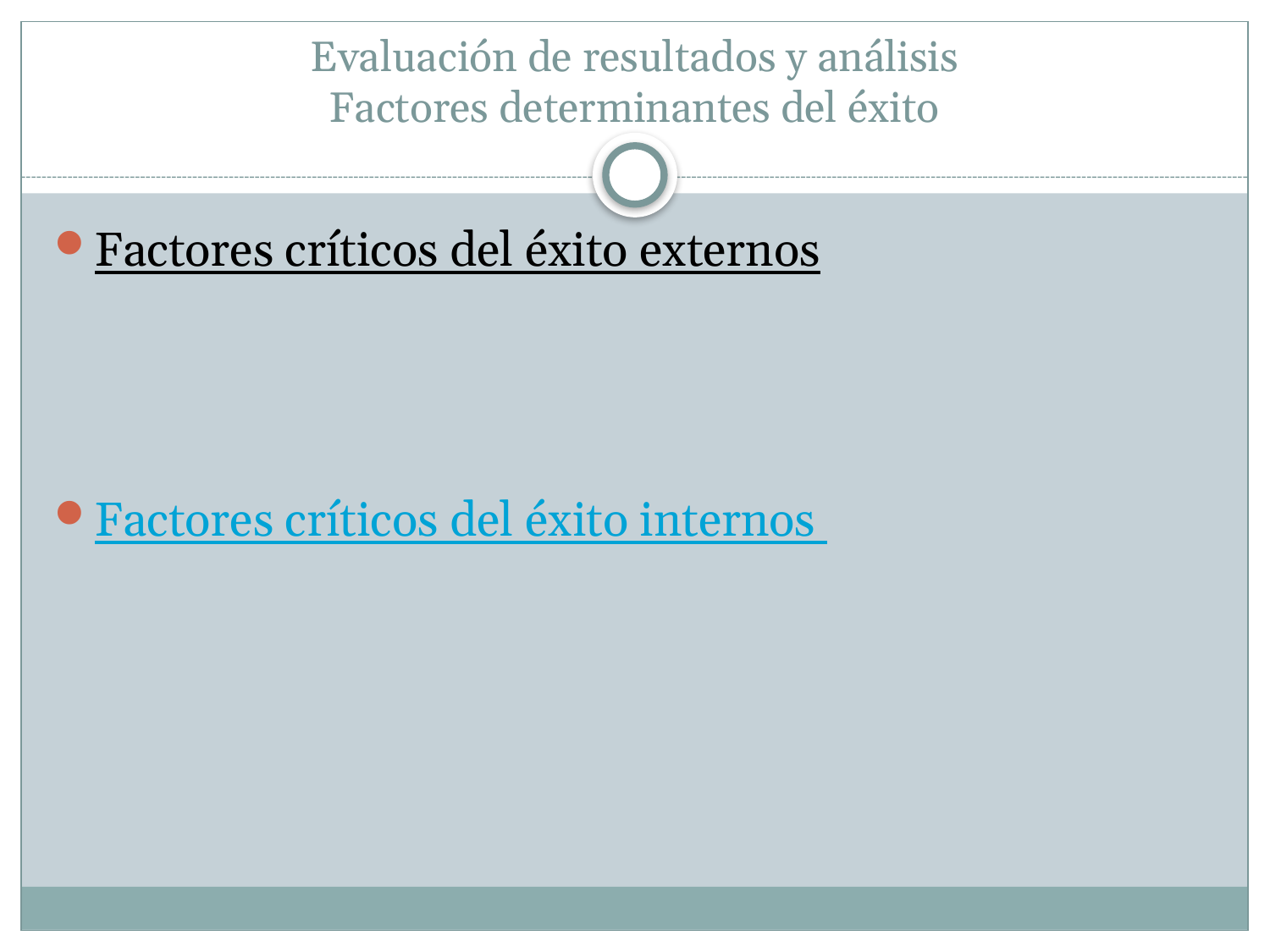

# Evaluación de resultados y análisis Factores determinantes del éxito
Factores críticos del éxito externos

Factores críticos del éxito internos